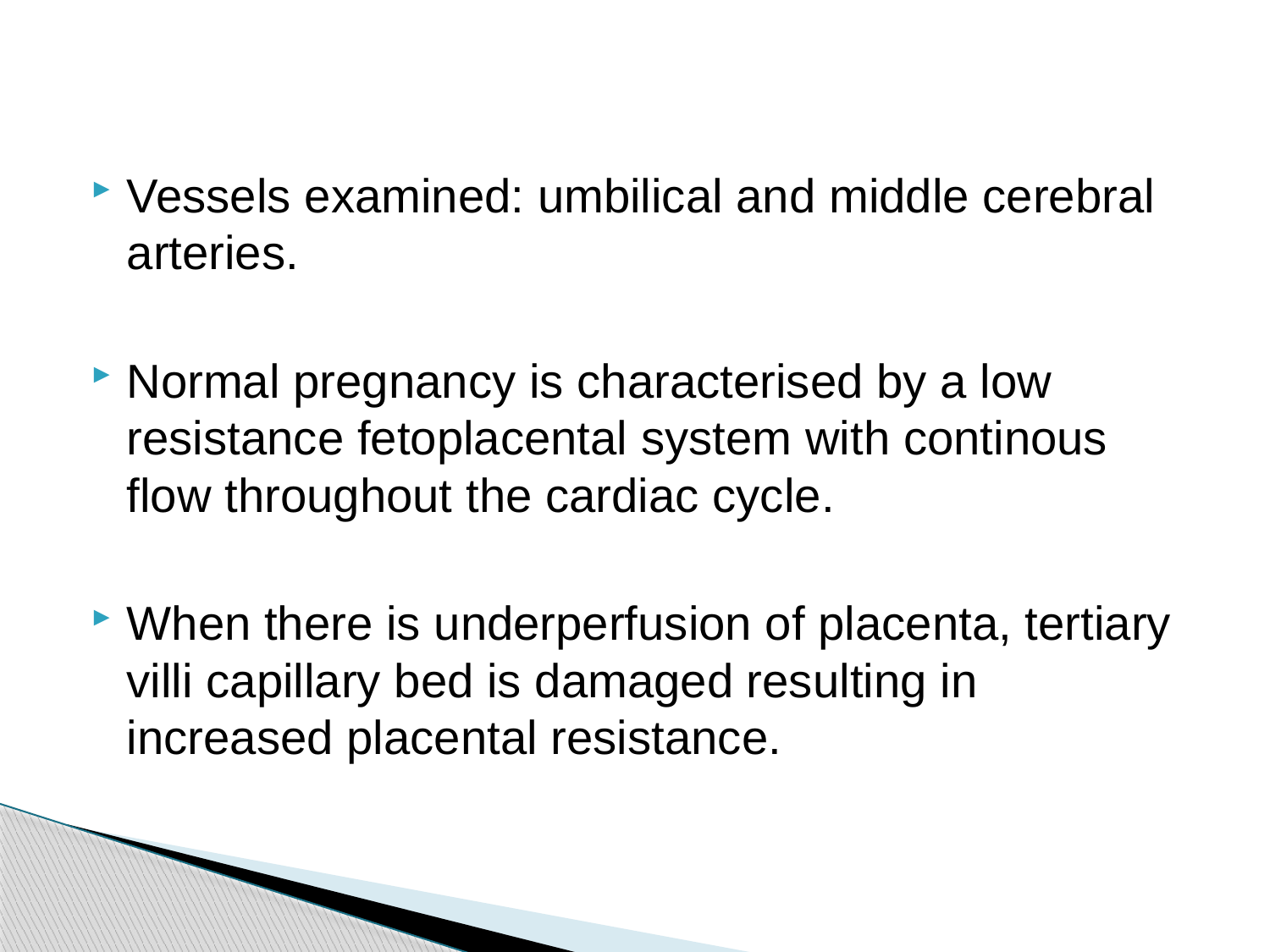

#
Vessels examined: umbilical and middle cerebral arteries.

Normal pregnancy is characterised by a low resistance fetoplacental system with continous flow throughout the cardiac cycle.

When there is underperfusion of placenta, tertiary villi capillary bed is damaged resulting in increased placental resistance.